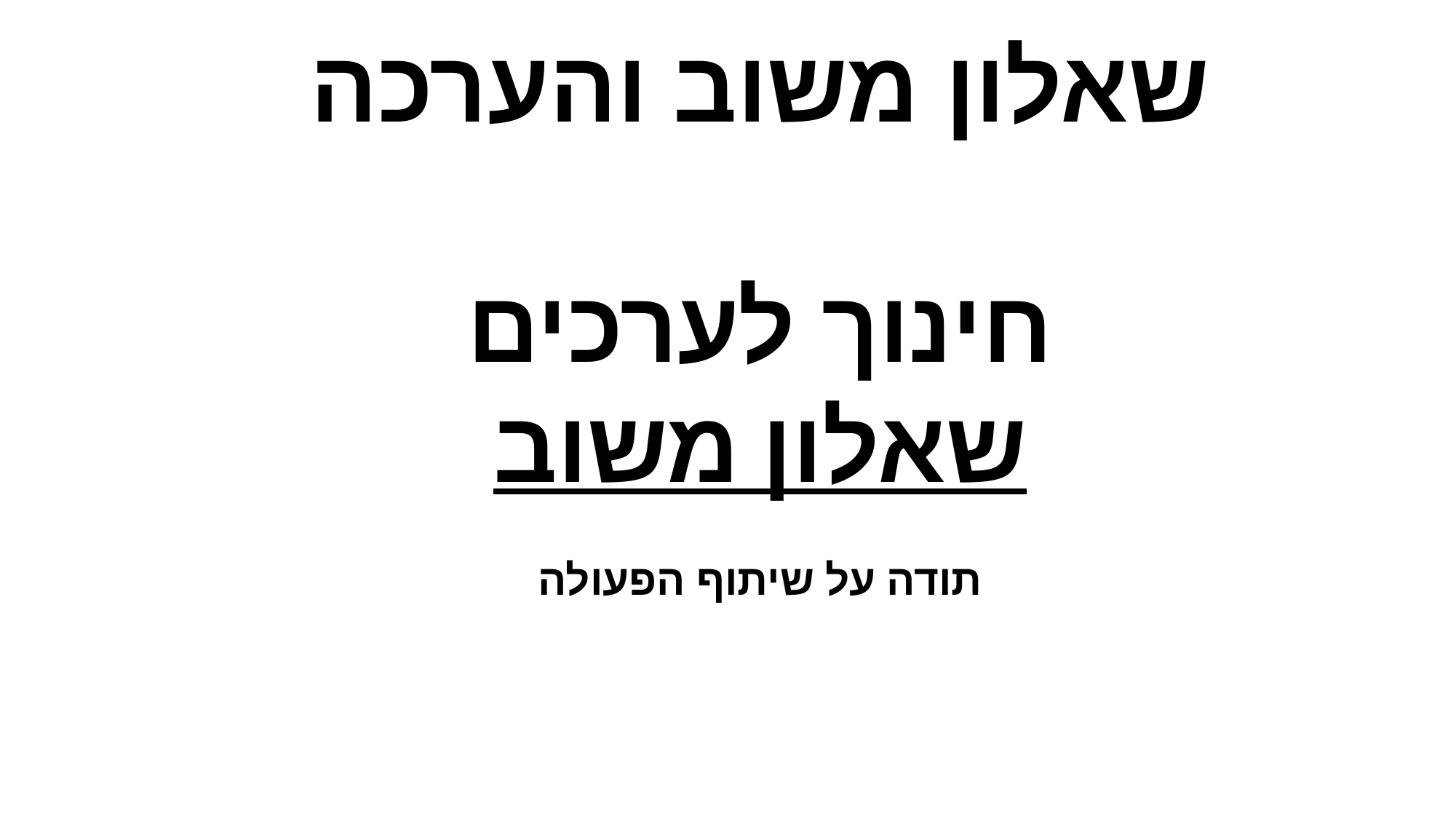

שאלון משוב והערכה

חינוך לערכים
שאלון משוב

תודה על שיתוף הפעולה